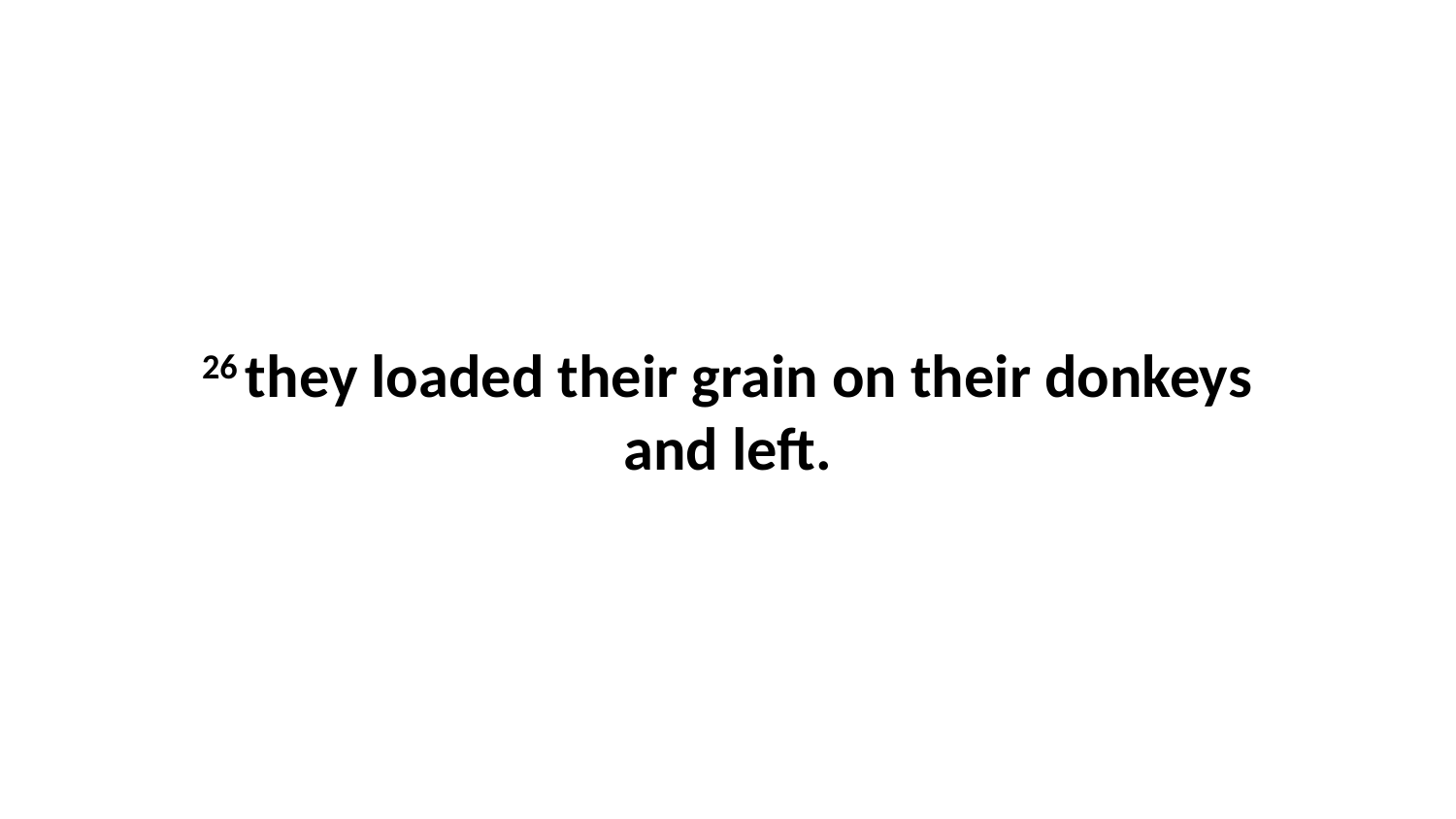

26 they loaded their grain on their donkeys and left.